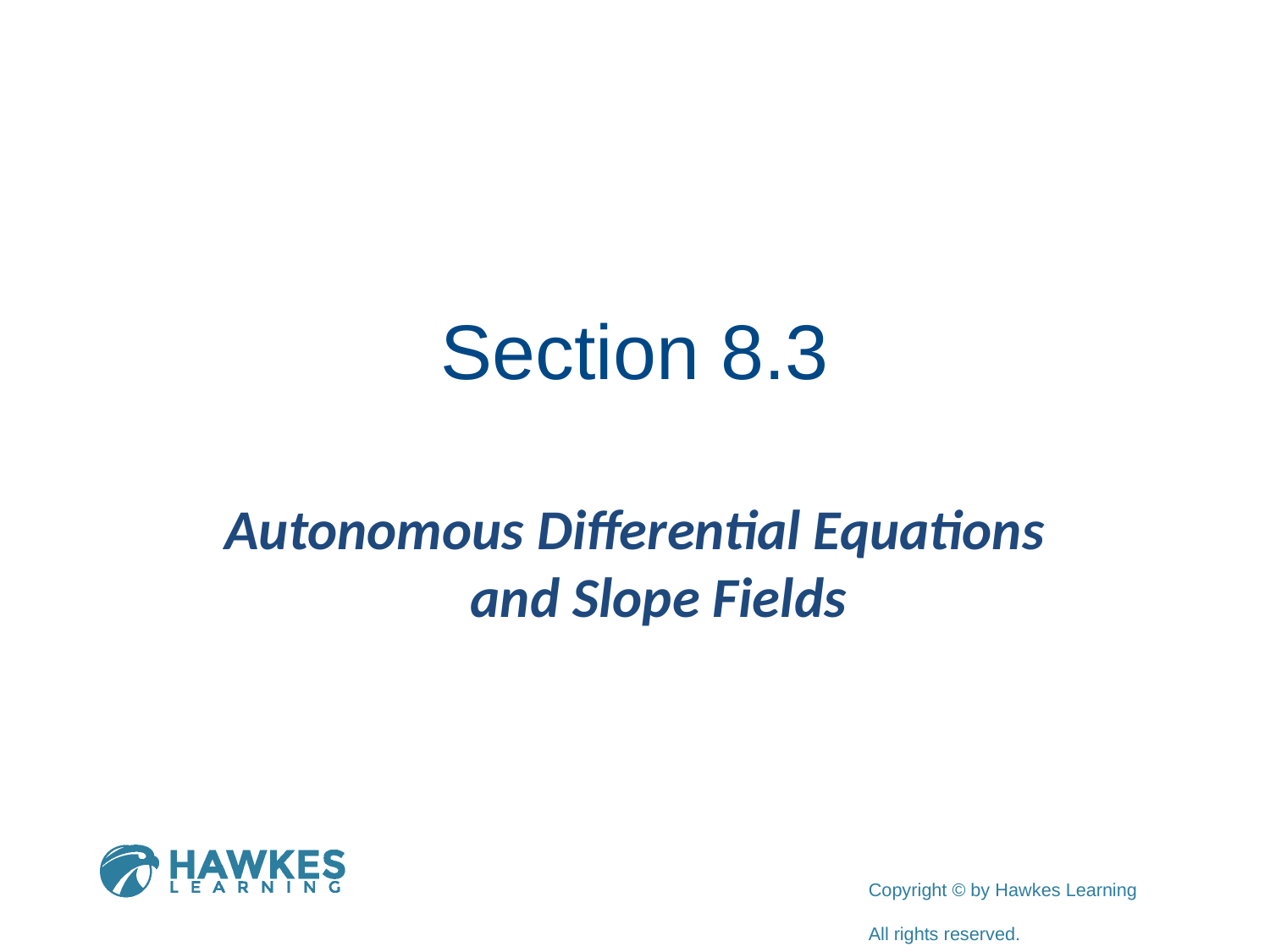

# Section 8.3
Autonomous Differential Equations and Slope Fields